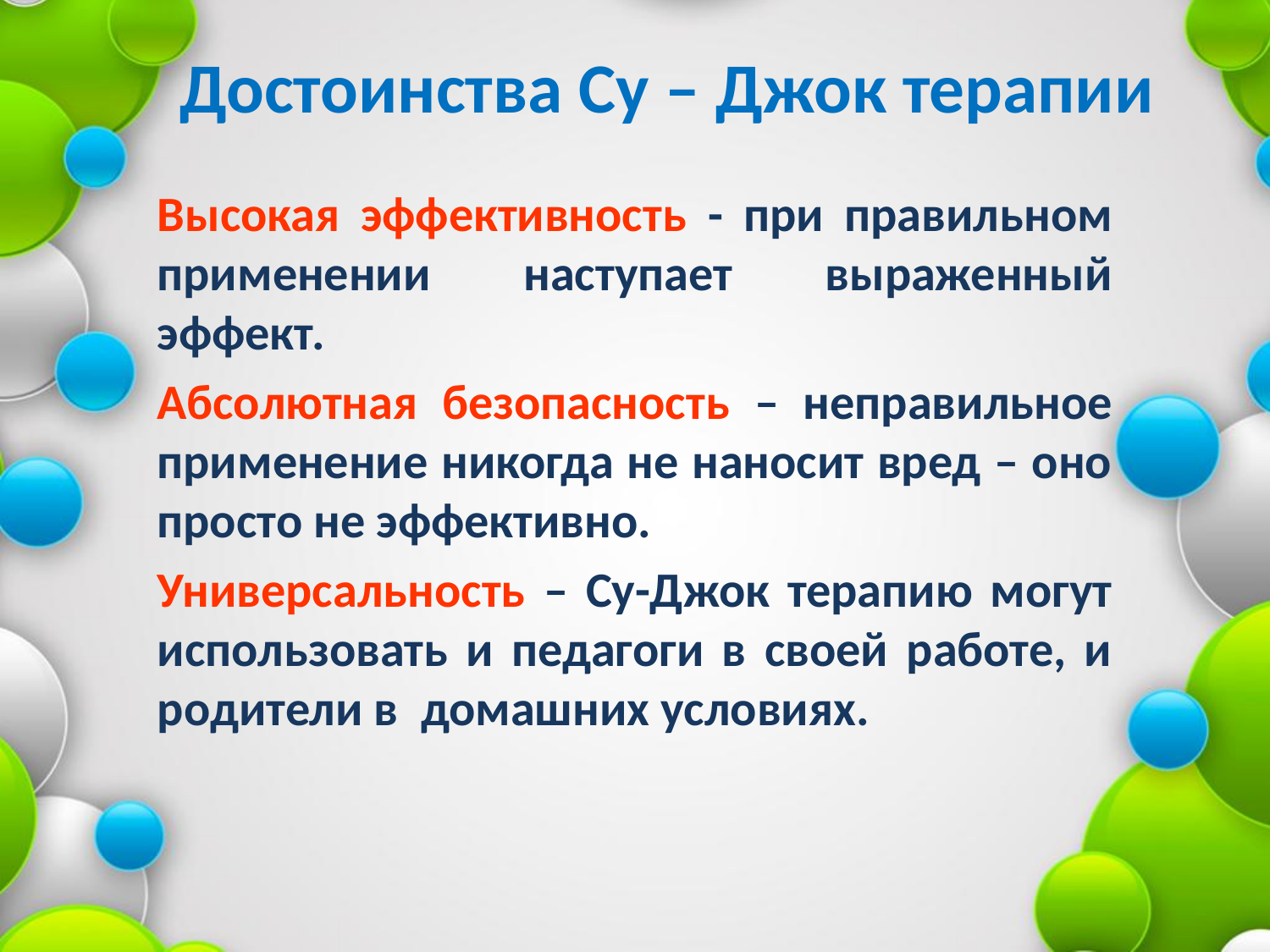

Достоинства Су – Джок терапии
Высокая эффективность - при правильном применении наступает выраженный эффект.
Абсолютная безопасность – неправильное применение никогда не наносит вред – оно просто не эффективно.
Универсальность – Су-Джок терапию могут использовать и педагоги в своей работе, и родители в  домашних условиях.